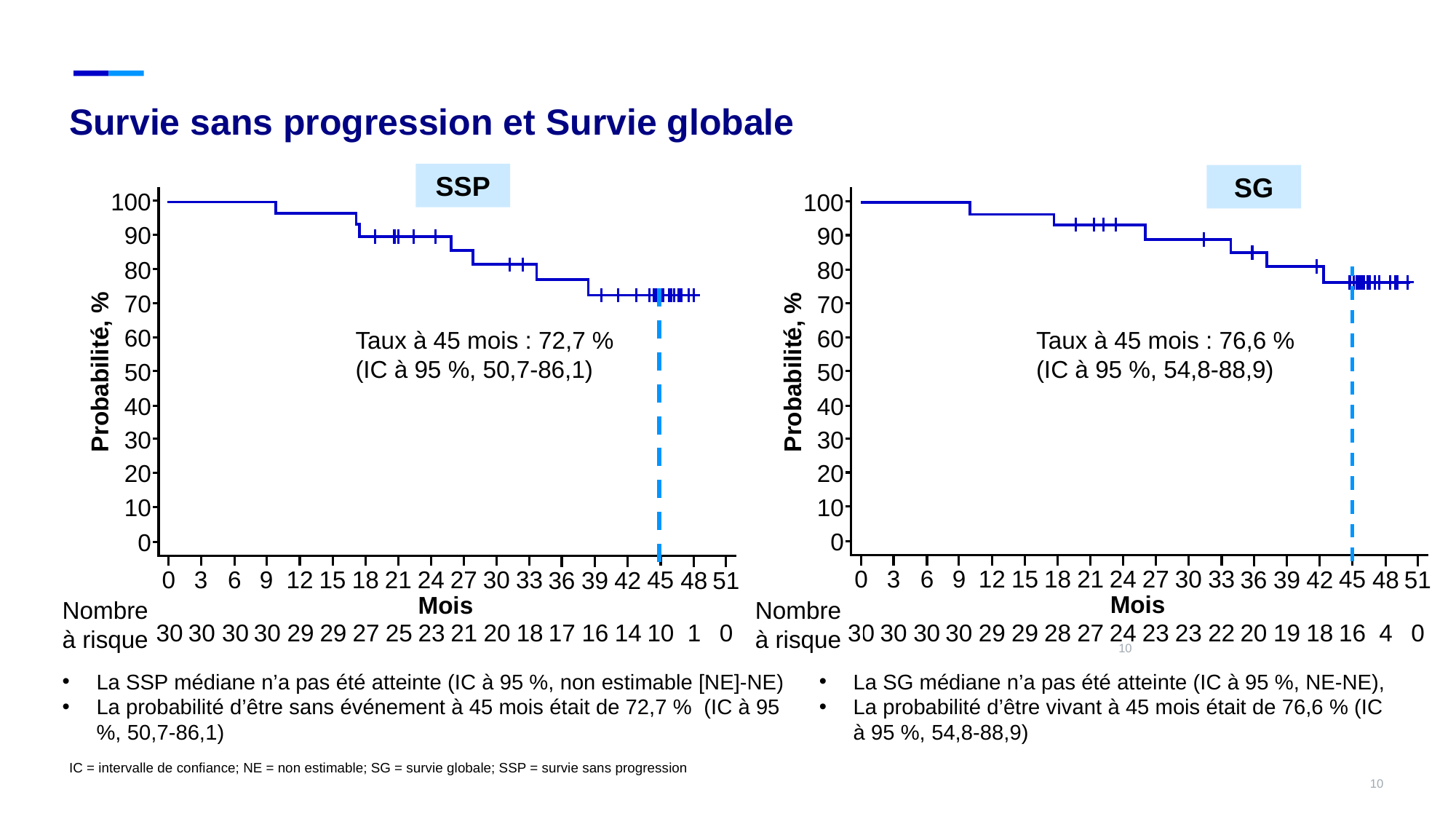

# Survie sans progression et Survie globale
SSP
SG
100
90
80
70
60
Probabilité, %
50
40
30
20
10
0
0
3
6
9
12
15
18
21
24
27
30
33
45
36
39
42
48
51
Mois
100

90

80

70

60
Probabilité, %
50
40
30
20
10
0
0
3
6
9
12
15
18
21
24
27
30
33
45
36
39
42
48
51
Mois
Nombre à risque
Nombre à risque
30
30
30
30
29
29
27
25
23
21
20
18
17
16
14
10
1
0
30
30
30
30
29
29
28
27
24
23
23
22
20
19
18
16
4
0
Taux à 45 mois : 72,7 %
(IC à 95 %, 50,7-86,1)
Taux à 45 mois : 76,6 %
(IC à 95 %, 54,8-88,9)
10
La SSP médiane n’a pas été atteinte (IC à 95 %, non estimable [NE]-NE)
La probabilité d’être sans événement à 45 mois était de 72,7 %  (IC à 95 %, 50,7-86,1)
La SG médiane n’a pas été atteinte (IC à 95 %, NE-NE),
La probabilité d’être vivant à 45 mois était de 76,6 % (IC à 95 %, 54,8-88,9)
IC = intervalle de confiance; NE = non estimable; SG = survie globale; SSP = survie sans progression